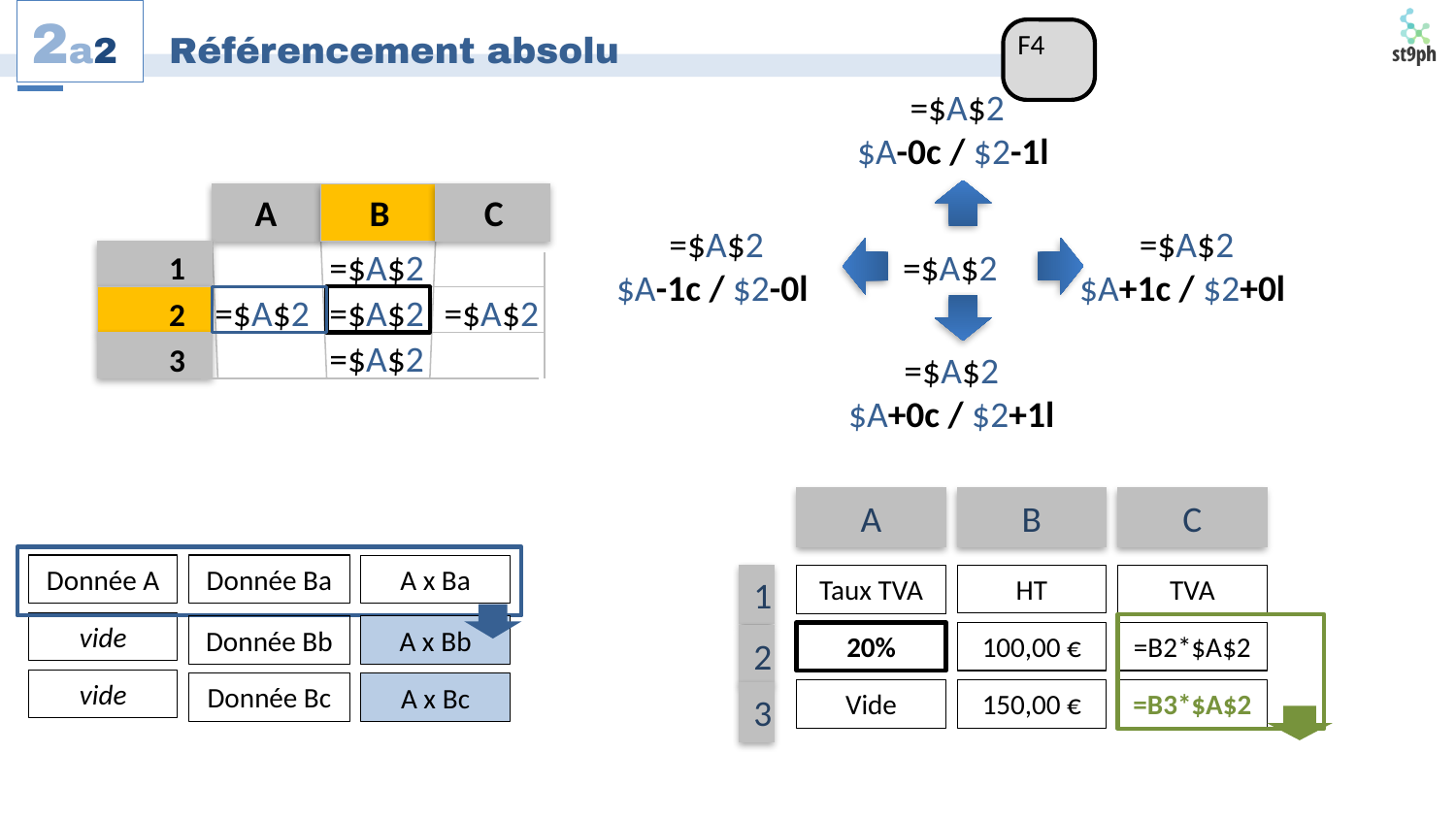

2a2
Référencement absolu

F4

=$A$2
$A-0c / $2-1l

A

B

C
=$A$2
$A-1c / $2-0l
=$A$2
$A+1c / $2+0l
=$A$2
=$A$2

1

=$A$2
=$A$2
=$A$2

2

=$A$2

3
=$A$2
$A+0c / $2+1l
A
B
C
HT
TVA
1
Taux TVA

20%
100,00 €
=B2*$A$2
2
Vide
150,00 €
=B3*$A$2
3

Donnée A
Donnée Ba
A x Ba

vide
Donnée Bb
A x Bb
vide
Donnée Bc
A x Bc